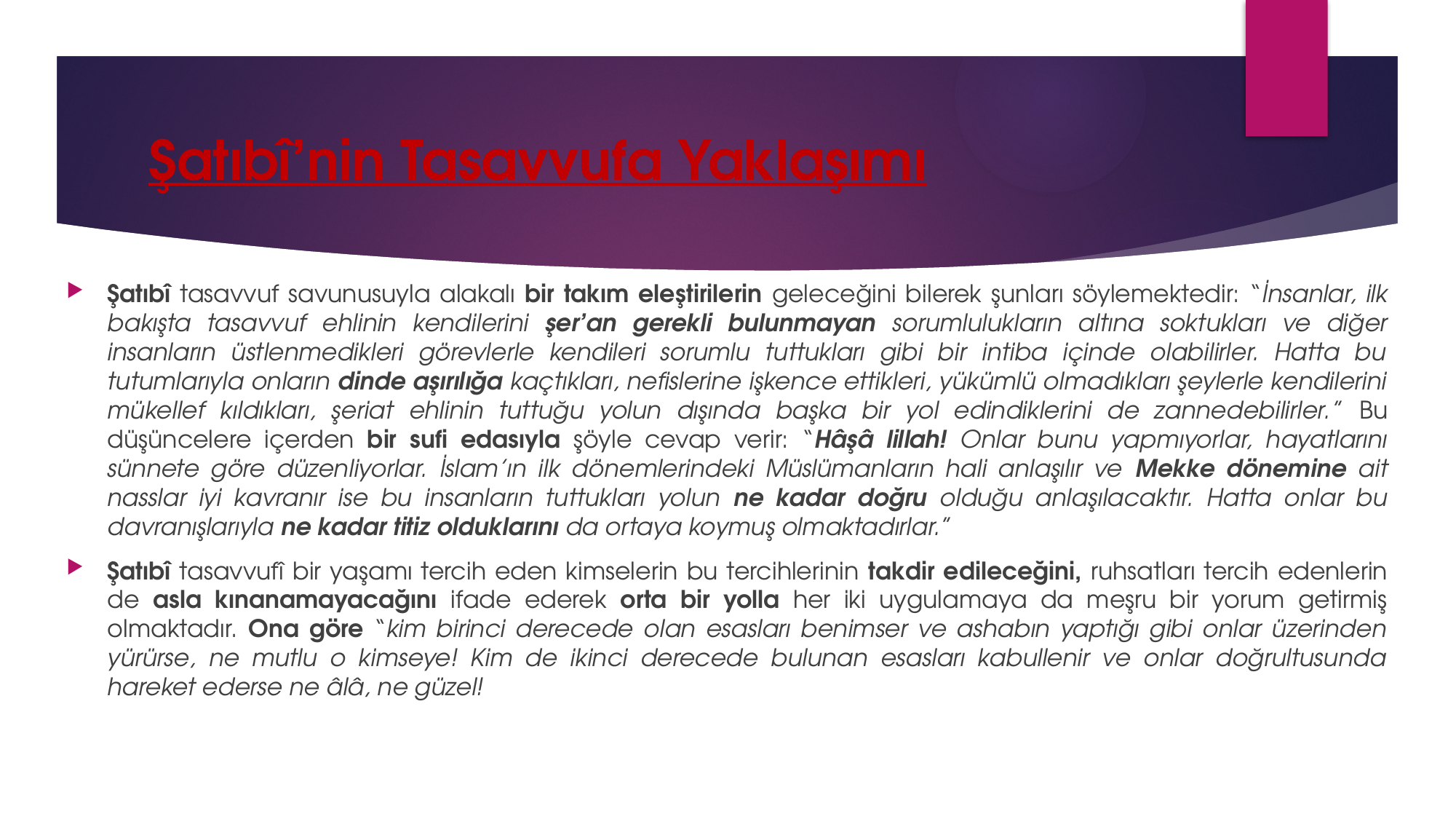

# Şatıbî’nin Tasavvufa Yaklaşımı
Şatıbî tasavvuf savunusuyla alakalı bir takım eleştirilerin geleceğini bilerek şunları söylemektedir: “İnsanlar, ilk bakışta tasavvuf ehlinin kendilerini şer’an gerekli bulunmayan sorumlulukların altına soktukları ve diğer insanların üstlenmedikleri görevlerle kendileri sorumlu tuttukları gibi bir intiba içinde olabilirler. Hatta bu tutumlarıyla onların dinde aşırılığa kaçtıkları, nefislerine işkence ettikleri, yükümlü olmadıkları şeylerle kendilerini mükellef kıldıkları, şeriat ehlinin tuttuğu yolun dışında başka bir yol edindiklerini de zannedebilirler.” Bu düşüncelere içerden bir sufi edasıyla şöyle cevap verir: “Hâşâ lillah! Onlar bunu yapmıyorlar, hayatlarını sünnete göre düzenliyorlar. İslam’ın ilk dönemlerindeki Müslümanların hali anlaşılır ve Mekke dönemine ait nasslar iyi kavranır ise bu insanların tuttukları yolun ne kadar doğru olduğu anlaşılacaktır. Hatta onlar bu davranışlarıyla ne kadar titiz olduklarını da ortaya koymuş olmaktadırlar.”
Şatıbî tasavvufî bir yaşamı tercih eden kimselerin bu tercihlerinin takdir edileceğini, ruhsatları tercih edenlerin de asla kınanamayacağını ifade ederek orta bir yolla her iki uygulamaya da meşru bir yorum getirmiş olmaktadır. Ona göre “kim birinci derecede olan esasları benimser ve ashabın yaptığı gibi onlar üzerinden yürürse, ne mutlu o kimseye! Kim de ikinci derecede bulunan esasları kabullenir ve onlar doğrultusunda hareket ederse ne âlâ, ne güzel!